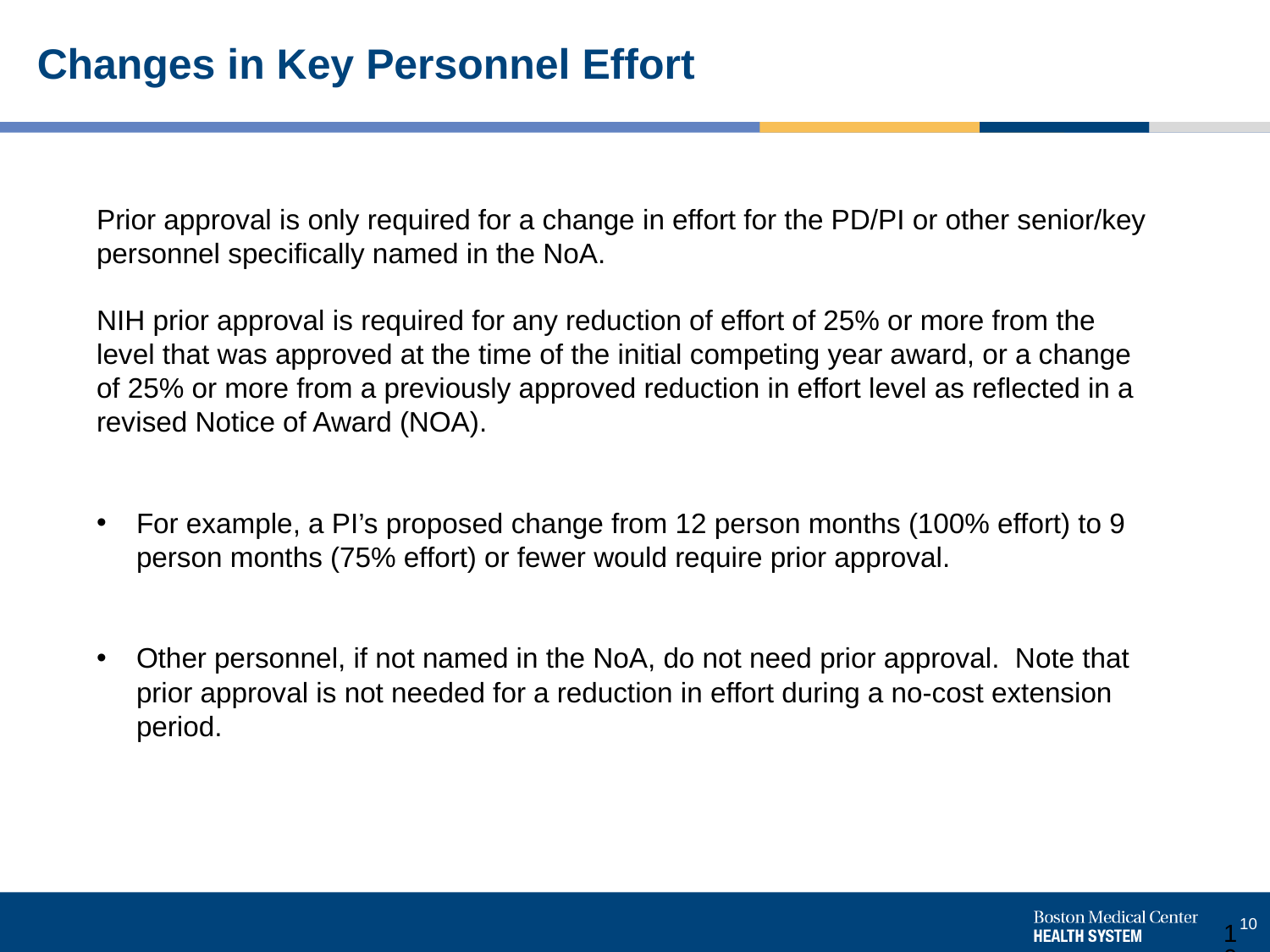

# Changes in Key Personnel Effort

Prior approval is only required for a change in effort for the PD/PI or other senior/key personnel specifically named in the NoA.

NIH prior approval is required for any reduction of effort of 25% or more from the level that was approved at the time of the initial competing year award, or a change of 25% or more from a previously approved reduction in effort level as reflected in a revised Notice of Award (NOA).

For example, a PI’s proposed change from 12 person months (100% effort) to 9 person months (75% effort) or fewer would require prior approval.

Other personnel, if not named in the NoA, do not need prior approval.  Note that prior approval is not needed for a reduction in effort during a no-cost extension period.
10